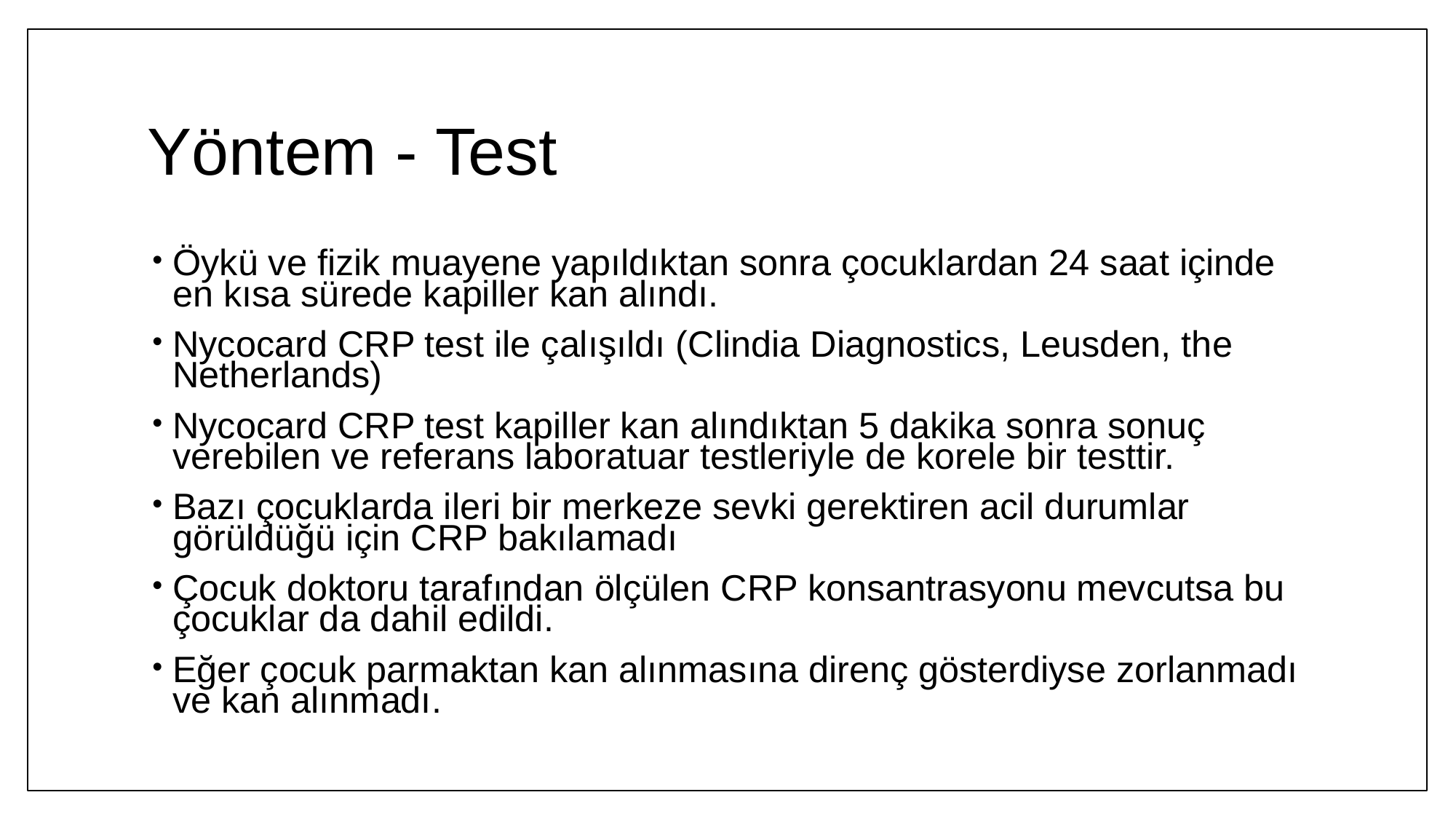

# Yöntem - Test
Öykü ve fizik muayene yapıldıktan sonra çocuklardan 24 saat içinde en kısa sürede kapiller kan alındı.
Nycocard CRP test ile çalışıldı (Clindia Diagnostics, Leusden, the Netherlands)
Nycocard CRP test kapiller kan alındıktan 5 dakika sonra sonuç verebilen ve referans laboratuar testleriyle de korele bir testtir.
Bazı çocuklarda ileri bir merkeze sevki gerektiren acil durumlar görüldüğü için CRP bakılamadı
Çocuk doktoru tarafından ölçülen CRP konsantrasyonu mevcutsa bu çocuklar da dahil edildi.
Eğer çocuk parmaktan kan alınmasına direnç gösterdiyse zorlanmadı ve kan alınmadı.